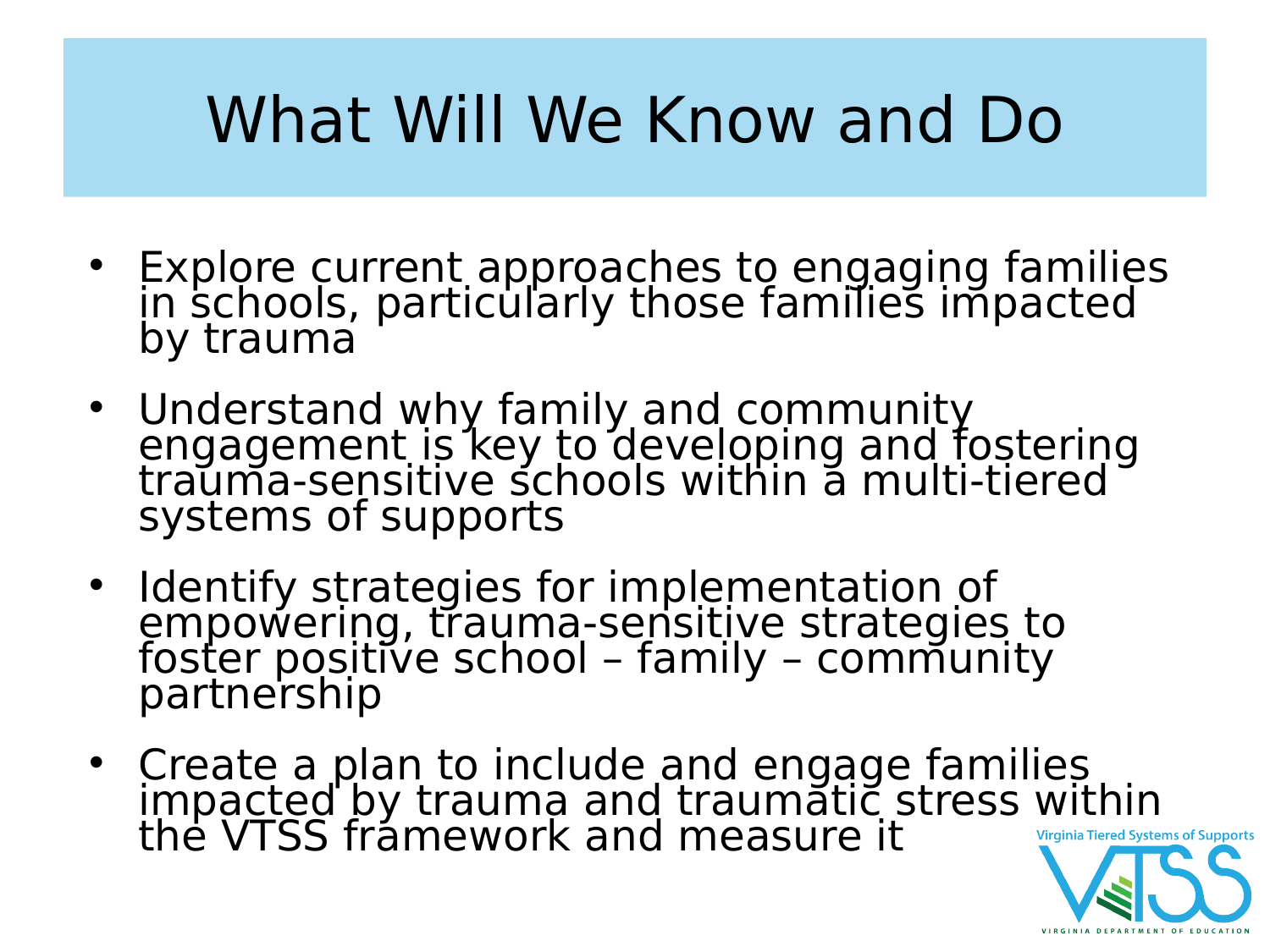

# What Will We Know and Do

Explore current approaches to engaging families in schools, particularly those families impacted by trauma

Understand why family and community engagement is key to developing and fostering trauma-sensitive schools within a multi-tiered systems of supports

Identify strategies for implementation of empowering, trauma-sensitive strategies to foster positive school – family – community partnership

Create a plan to include and engage families impacted by trauma and traumatic stress within the VTSS framework and measure it